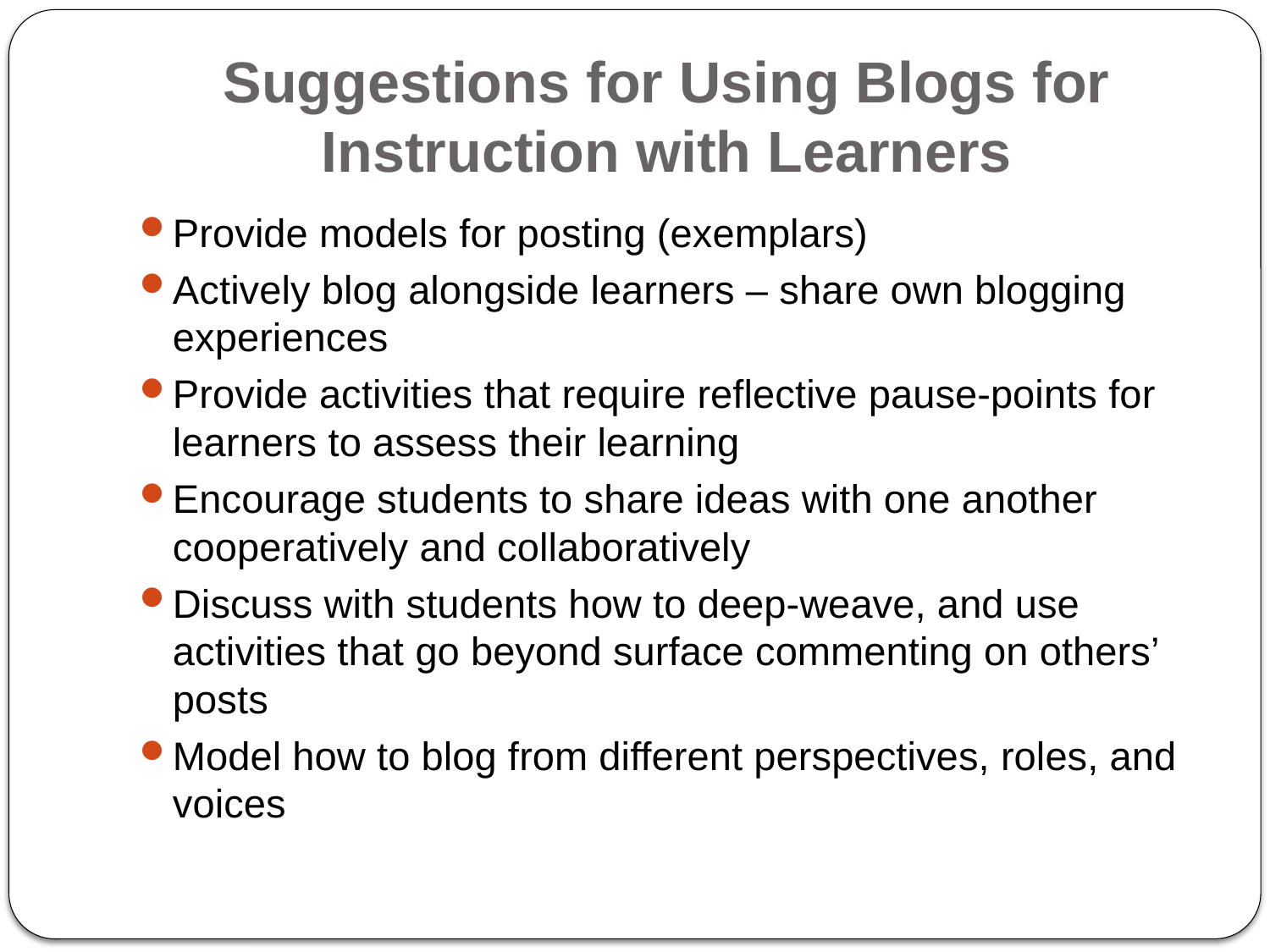

# Suggestions for Using Blogs for Instruction with Learners
Provide models for posting (exemplars)
Actively blog alongside learners – share own blogging experiences
Provide activities that require reflective pause-points for learners to assess their learning
Encourage students to share ideas with one another cooperatively and collaboratively
Discuss with students how to deep-weave, and use activities that go beyond surface commenting on others’ posts
Model how to blog from different perspectives, roles, and voices